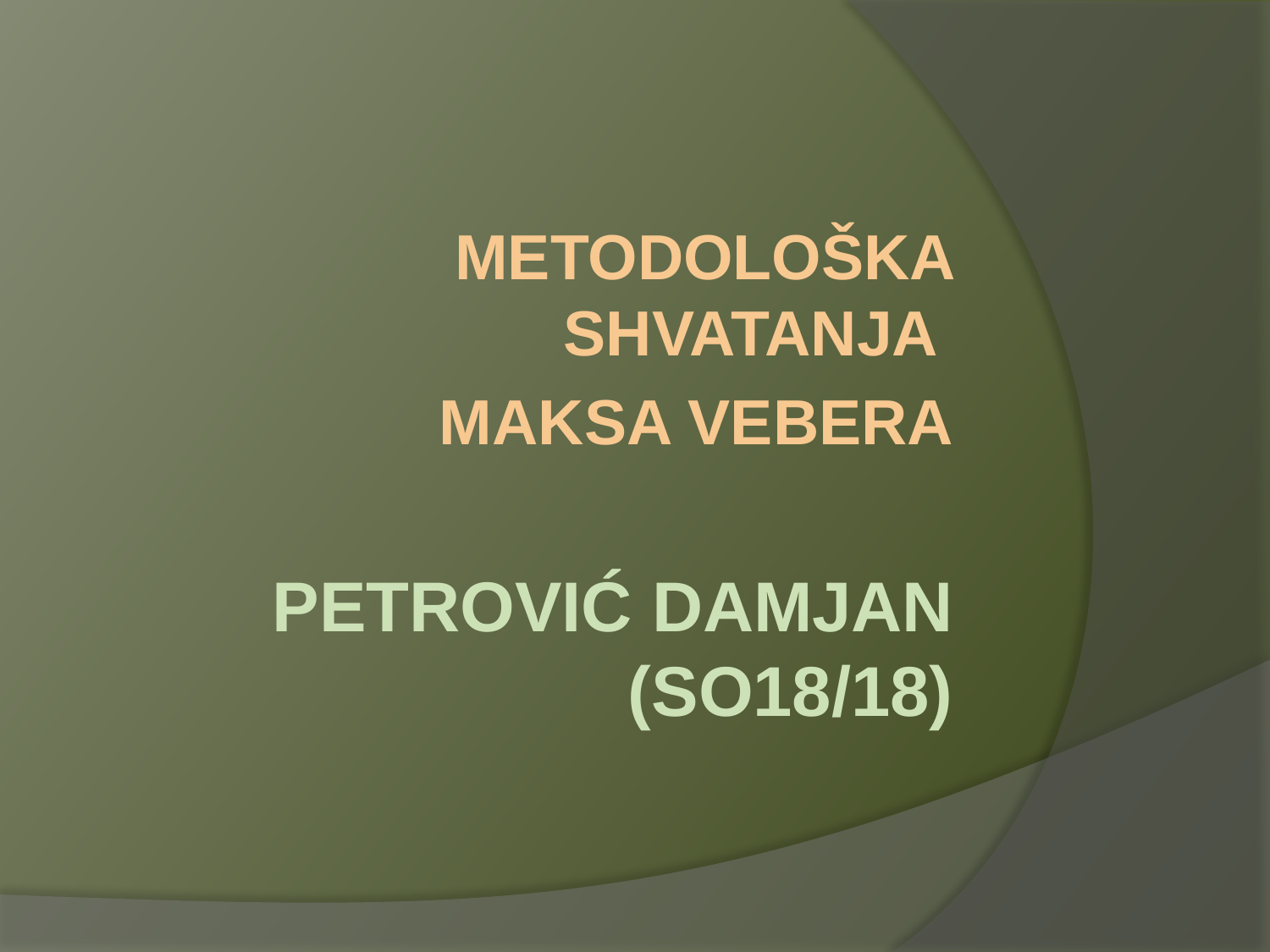

METODOLOŠKA SHVATANJA
MAKSA VEBERA
# PETROVIĆ DAMJAN (so18/18)